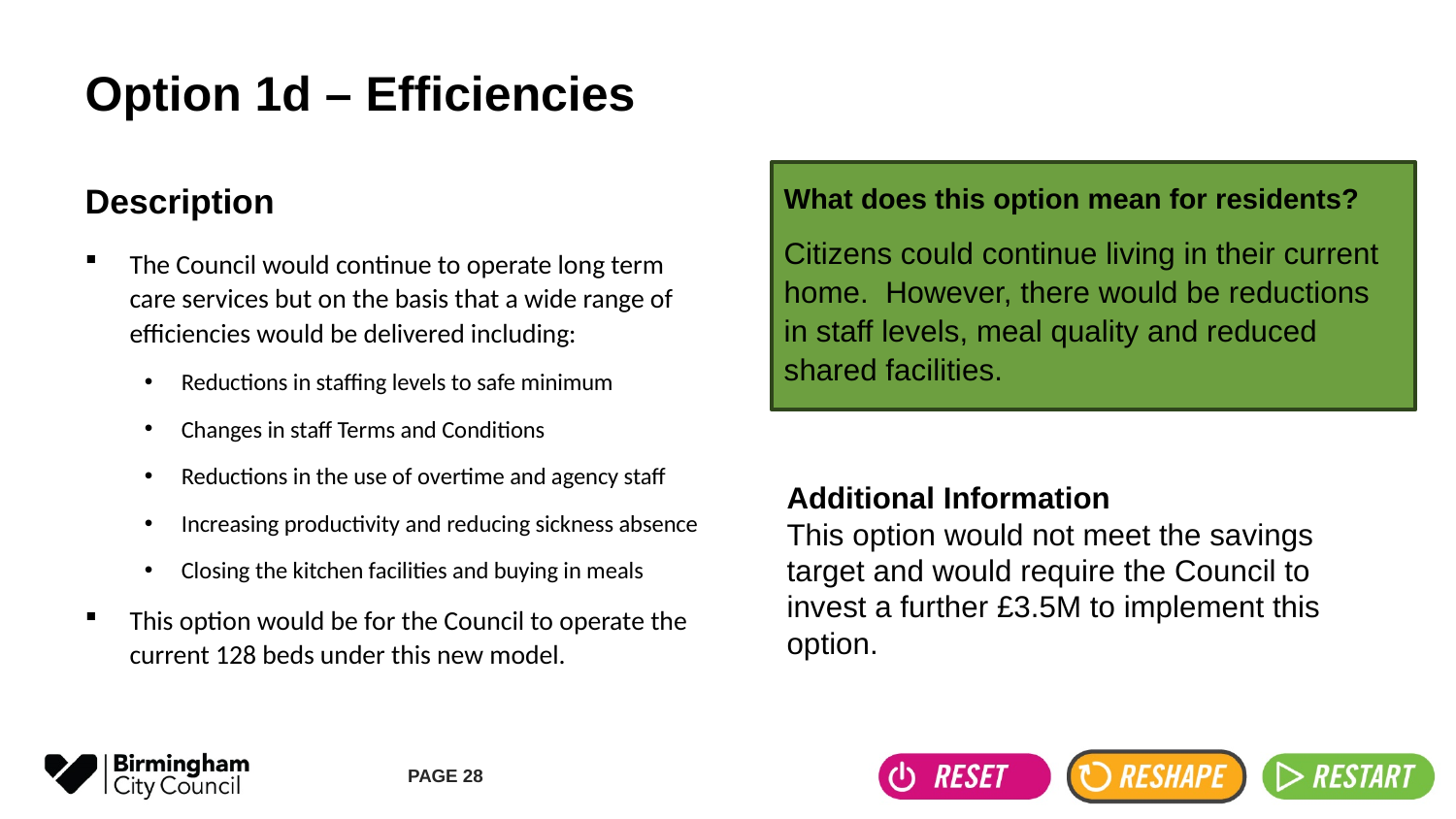

# Option 1d – Efficiencies
Description
What does this option mean for residents?
Citizens could continue living in their current home.  However, there would be reductions in staff levels, meal quality and reduced shared facilities.
The Council would continue to operate long term care services but on the basis that a wide range of efficiencies would be delivered including:
Reductions in staffing levels to safe minimum
Changes in staff Terms and Conditions
Reductions in the use of overtime and agency staff
Increasing productivity and reducing sickness absence
Closing the kitchen facilities and buying in meals
This option would be for the Council to operate the current 128 beds under this new model.

Additional Information
This option would not meet the savings target and would require the Council to invest a further £3.5M to implement this option.​